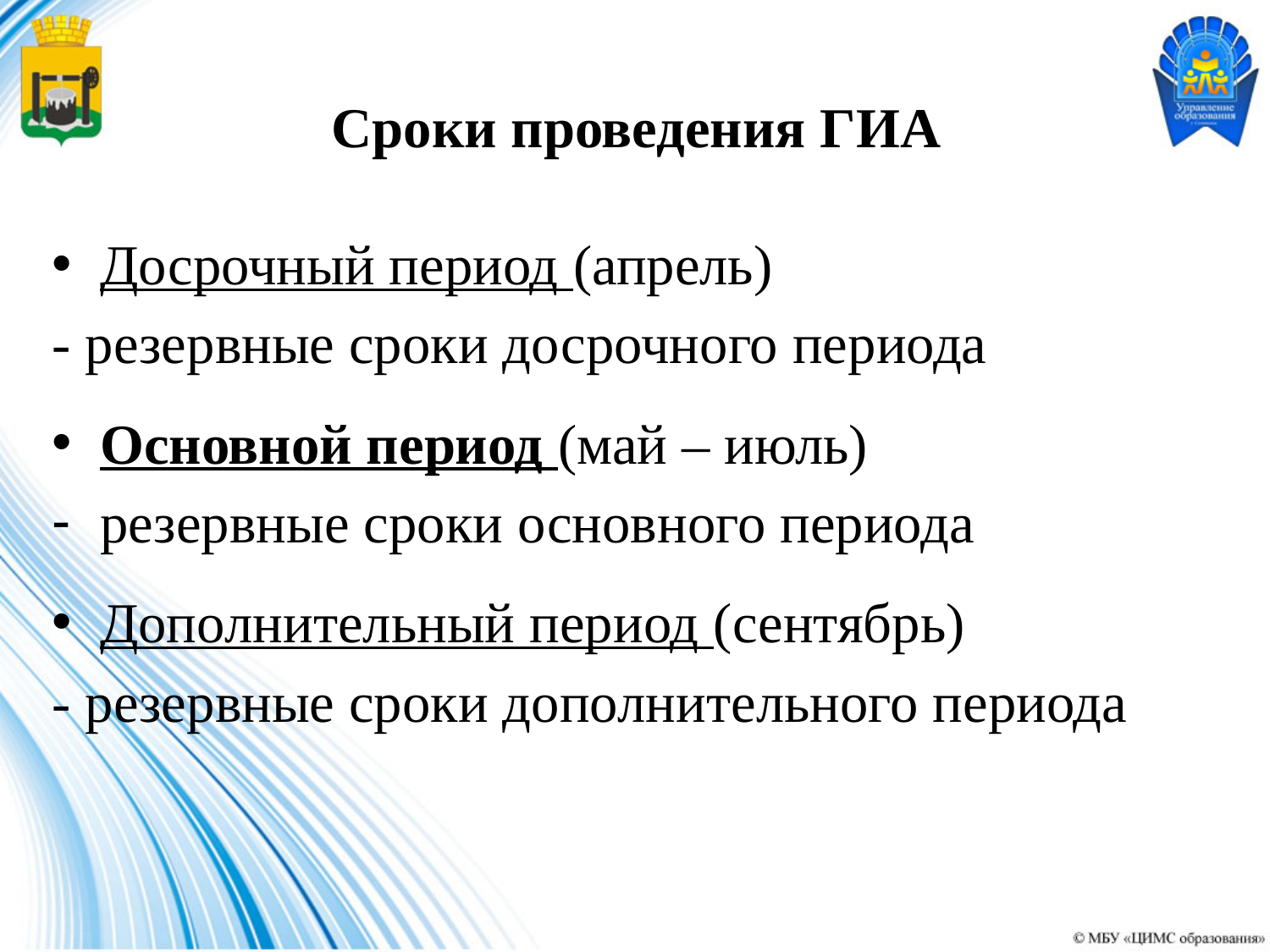

# Сроки проведения ГИА
Досрочный период (апрель)
- резервные сроки досрочного периода
Основной период (май – июль)
резервные сроки основного периода
Дополнительный период (сентябрь)
- резервные сроки дополнительного периода